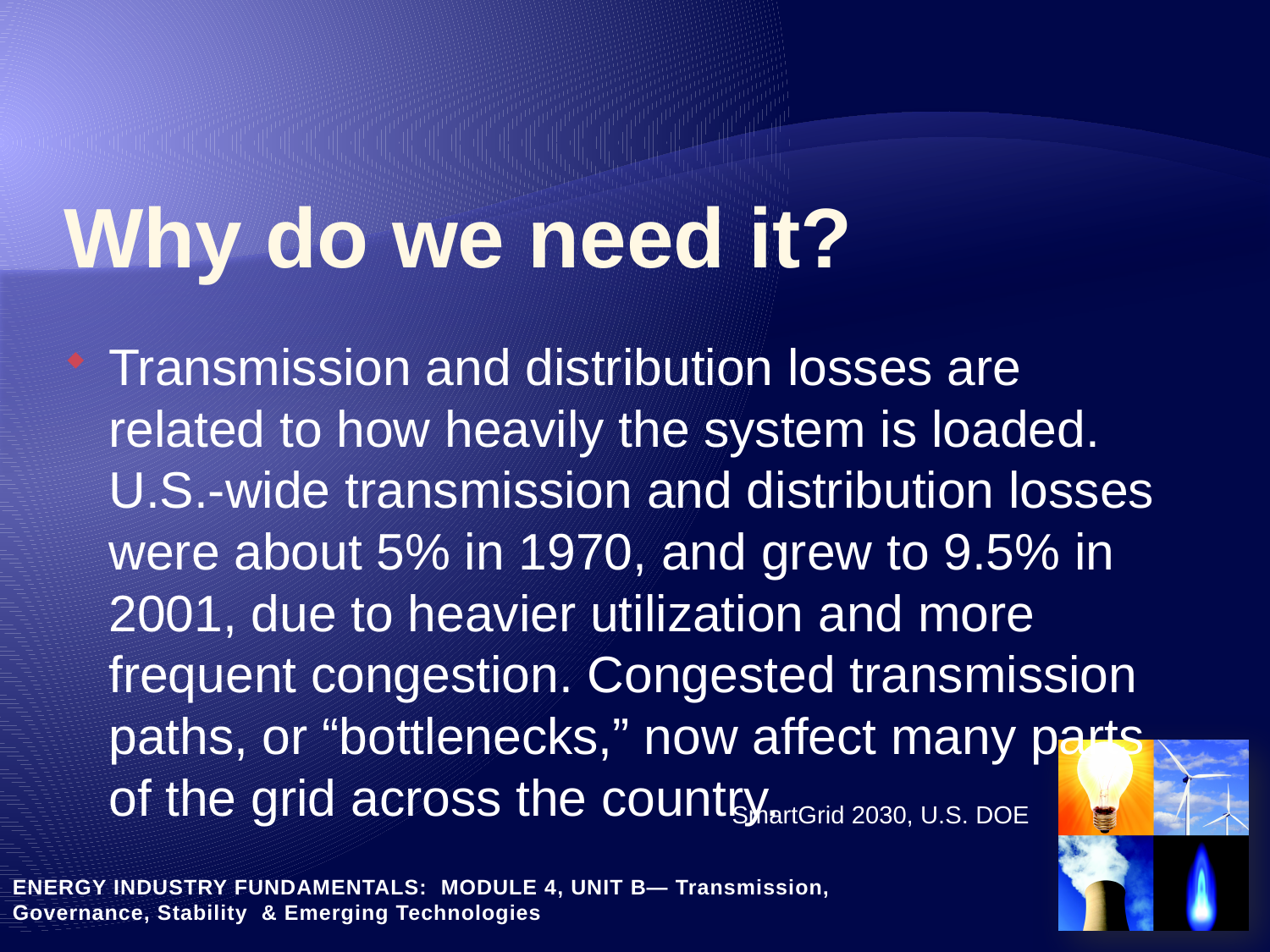

# Why do we need it?
Transmission and distribution losses are related to how heavily the system is loaded. U.S.-wide transmission and distribution losses were about 5% in 1970, and grew to 9.5% in 2001, due to heavier utilization and more frequent congestion. Congested transmission paths, or “bottlenecks,” now affect many parts of the grid across the country.
SmartGrid 2030, U.S. DOE